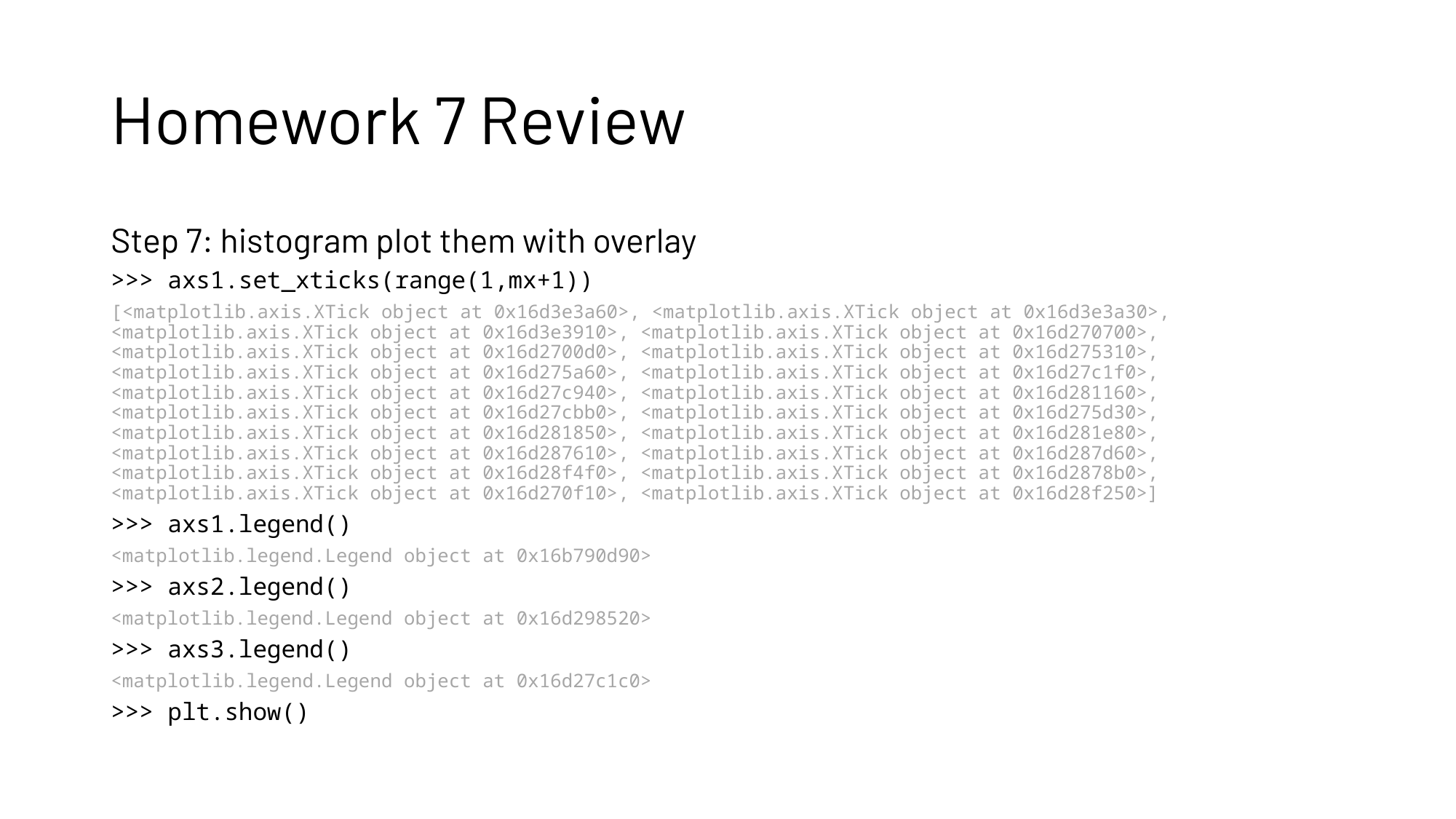

# Homework 7 Review
Step 7: histogram plot them with overlay
>>> axs1.set_xticks(range(1,mx+1))
[<matplotlib.axis.XTick object at 0x16d3e3a60>, <matplotlib.axis.XTick object at 0x16d3e3a30>, <matplotlib.axis.XTick object at 0x16d3e3910>, <matplotlib.axis.XTick object at 0x16d270700>, <matplotlib.axis.XTick object at 0x16d2700d0>, <matplotlib.axis.XTick object at 0x16d275310>, <matplotlib.axis.XTick object at 0x16d275a60>, <matplotlib.axis.XTick object at 0x16d27c1f0>, <matplotlib.axis.XTick object at 0x16d27c940>, <matplotlib.axis.XTick object at 0x16d281160>, <matplotlib.axis.XTick object at 0x16d27cbb0>, <matplotlib.axis.XTick object at 0x16d275d30>, <matplotlib.axis.XTick object at 0x16d281850>, <matplotlib.axis.XTick object at 0x16d281e80>, <matplotlib.axis.XTick object at 0x16d287610>, <matplotlib.axis.XTick object at 0x16d287d60>, <matplotlib.axis.XTick object at 0x16d28f4f0>, <matplotlib.axis.XTick object at 0x16d2878b0>, <matplotlib.axis.XTick object at 0x16d270f10>, <matplotlib.axis.XTick object at 0x16d28f250>]
>>> axs1.legend()
<matplotlib.legend.Legend object at 0x16b790d90>
>>> axs2.legend()
<matplotlib.legend.Legend object at 0x16d298520>
>>> axs3.legend()
<matplotlib.legend.Legend object at 0x16d27c1c0>
>>> plt.show()